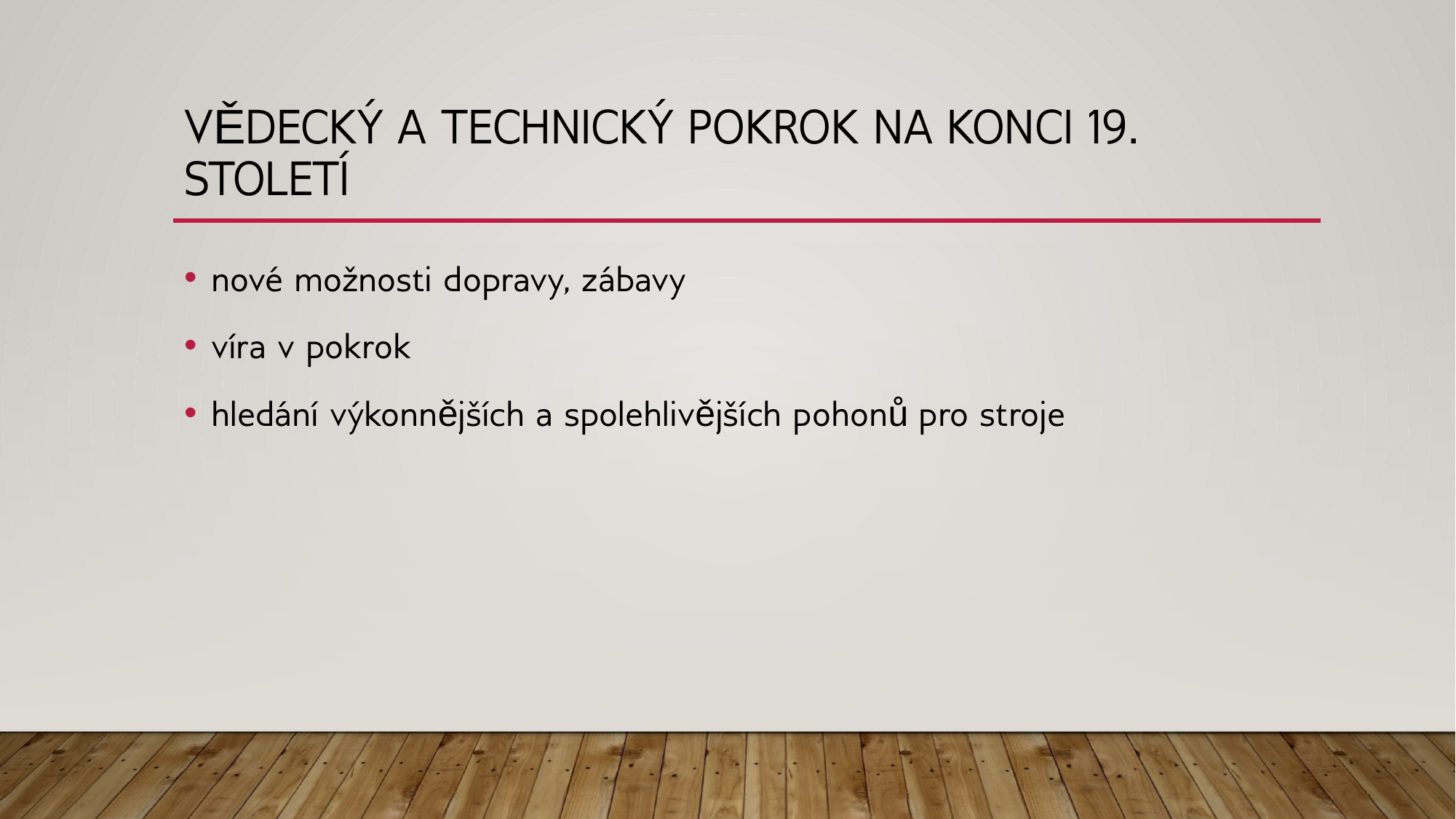

# Vědecký a technický pokrok na konci 19. století
nové možnosti dopravy, zábavy
víra v pokrok
hledání výkonnějších a spolehlivějších pohonů pro stroje